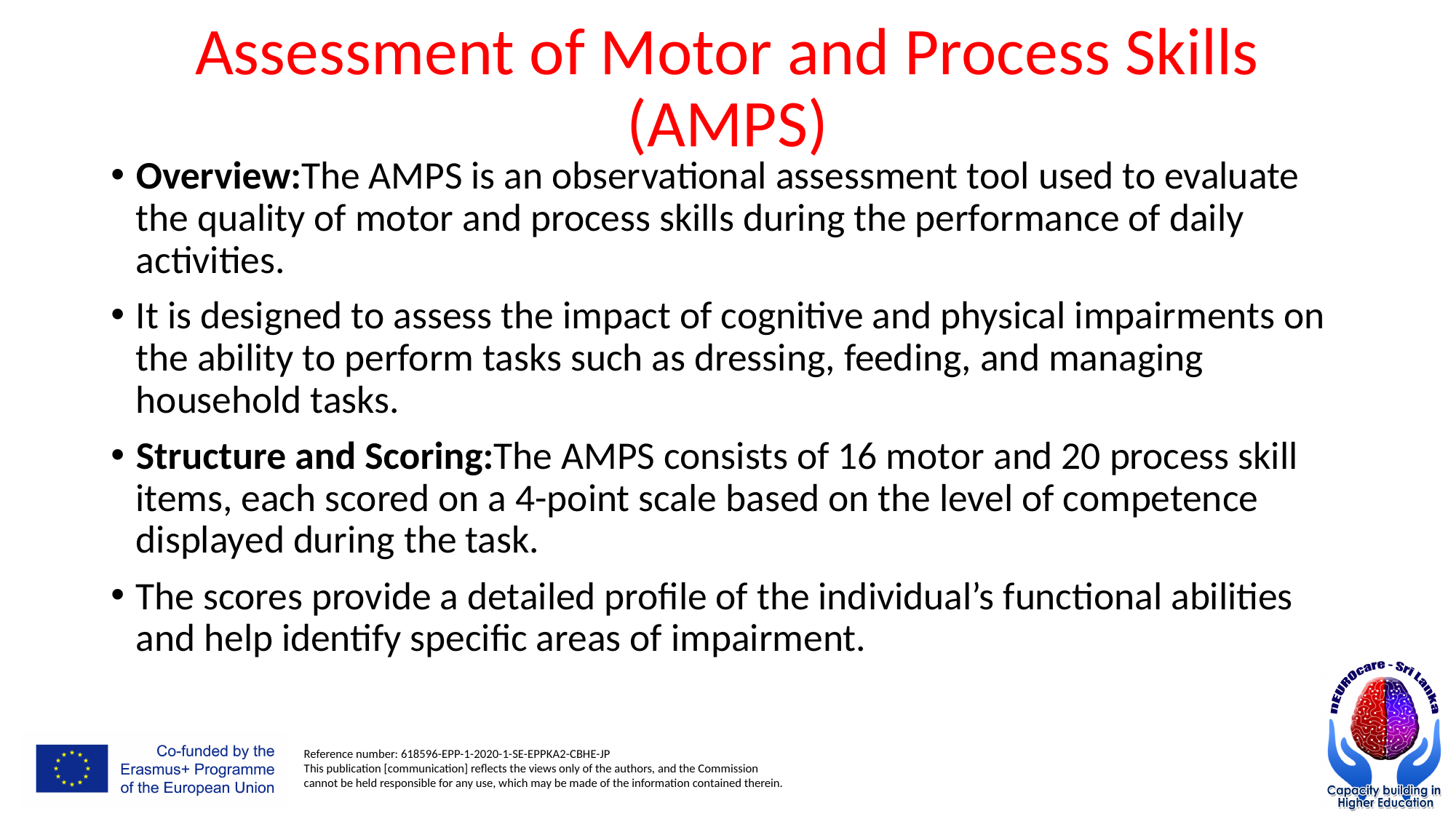

# Assessment of Motor and Process Skills (AMPS)
Overview:The AMPS is an observational assessment tool used to evaluate the quality of motor and process skills during the performance of daily activities.
It is designed to assess the impact of cognitive and physical impairments on the ability to perform tasks such as dressing, feeding, and managing household tasks.
Structure and Scoring:The AMPS consists of 16 motor and 20 process skill items, each scored on a 4-point scale based on the level of competence displayed during the task.
The scores provide a detailed profile of the individual’s functional abilities and help identify specific areas of impairment.